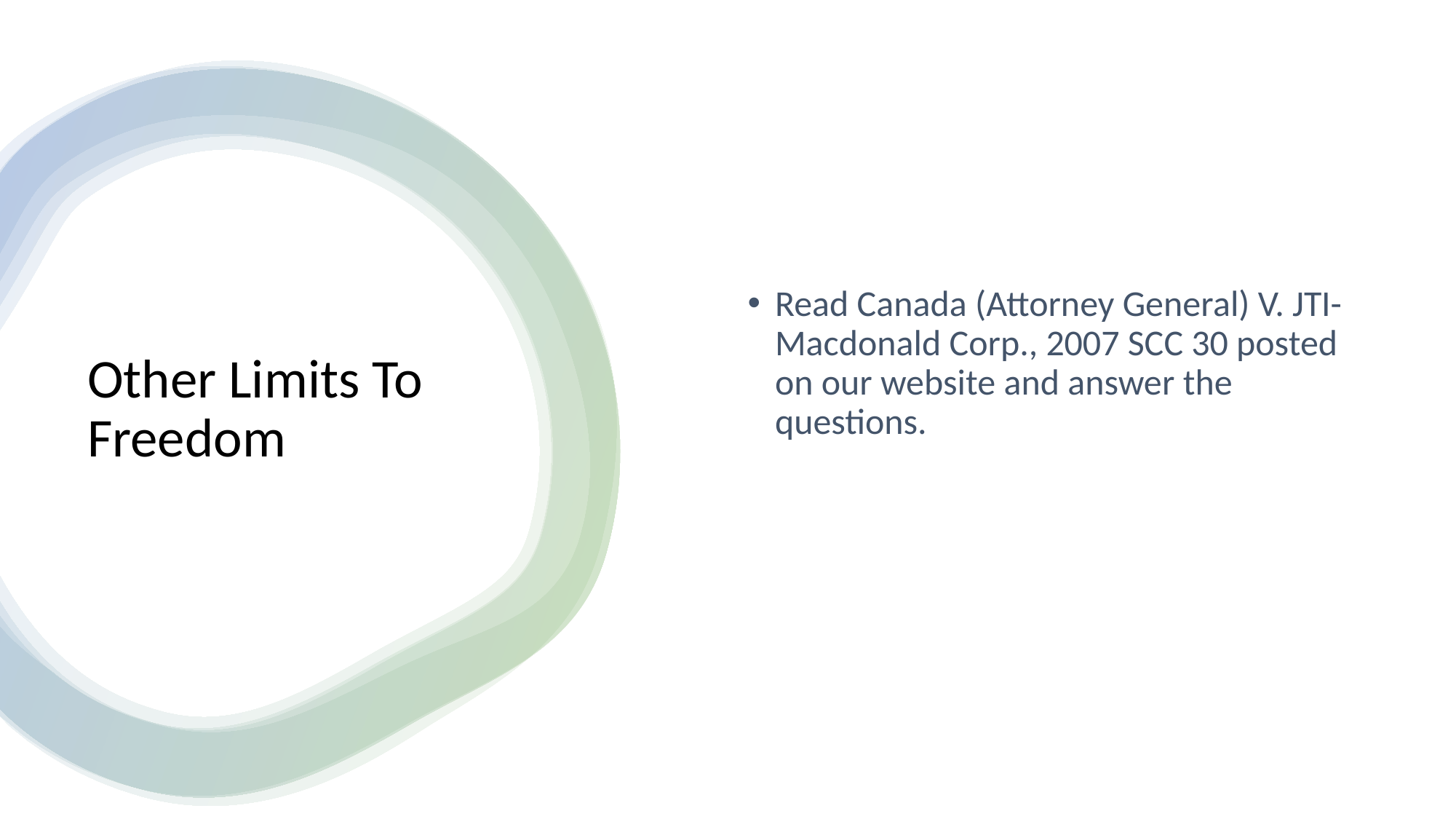

Read Canada (Attorney General) V. JTI-Macdonald Corp., 2007 SCC 30 posted on our website and answer the questions.

# Other Limits To Freedom